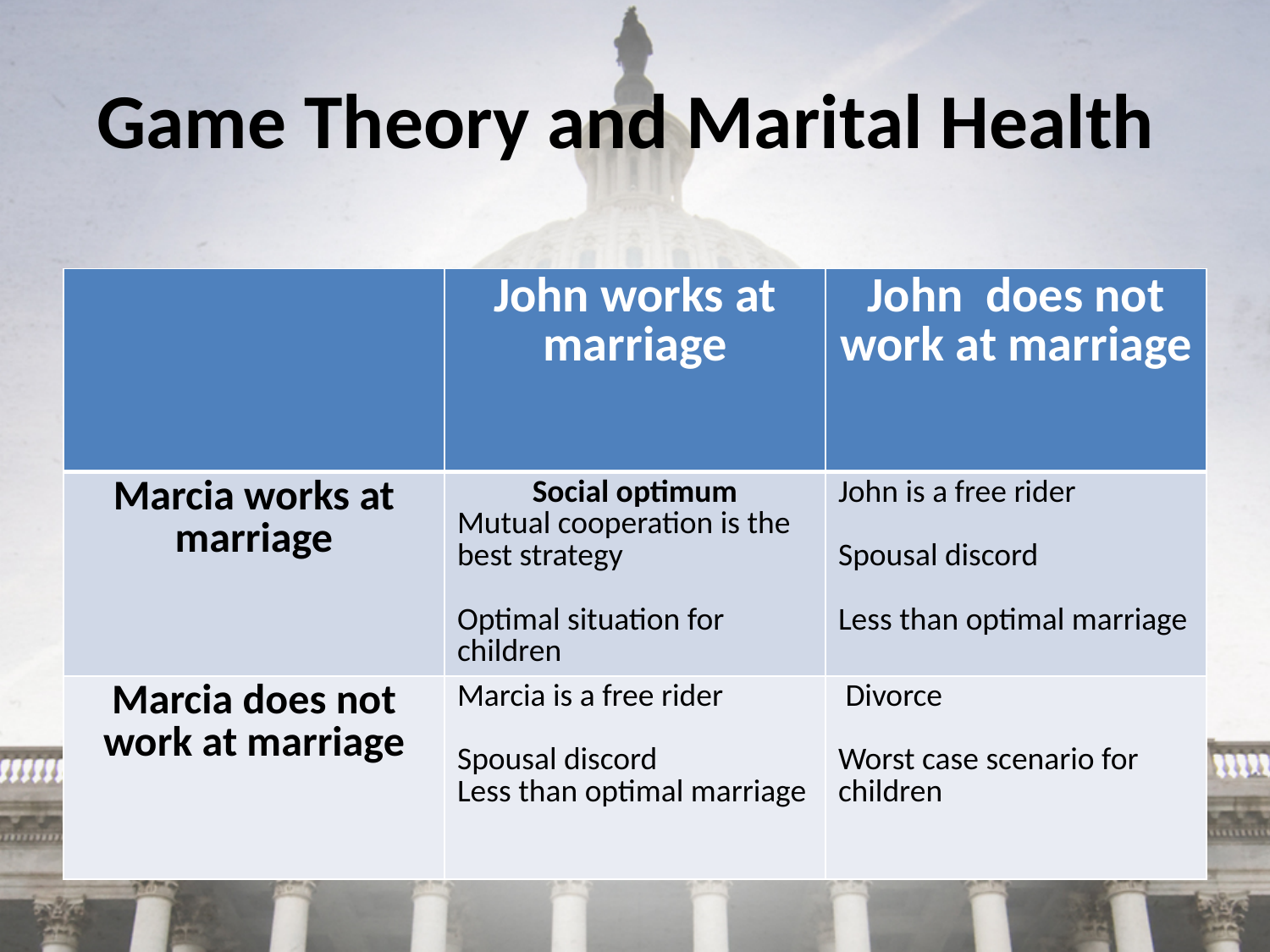

# Game Theory and Marital Health
|  | John works at marriage | John does not work at marriage |
| --- | --- | --- |
| Marcia works at marriage | Social optimum Mutual cooperation is the best strategy Optimal situation for children | John is a free rider Spousal discord Less than optimal marriage |
| Marcia does not work at marriage | Marcia is a free rider Spousal discord Less than optimal marriage | Divorce Worst case scenario for children |